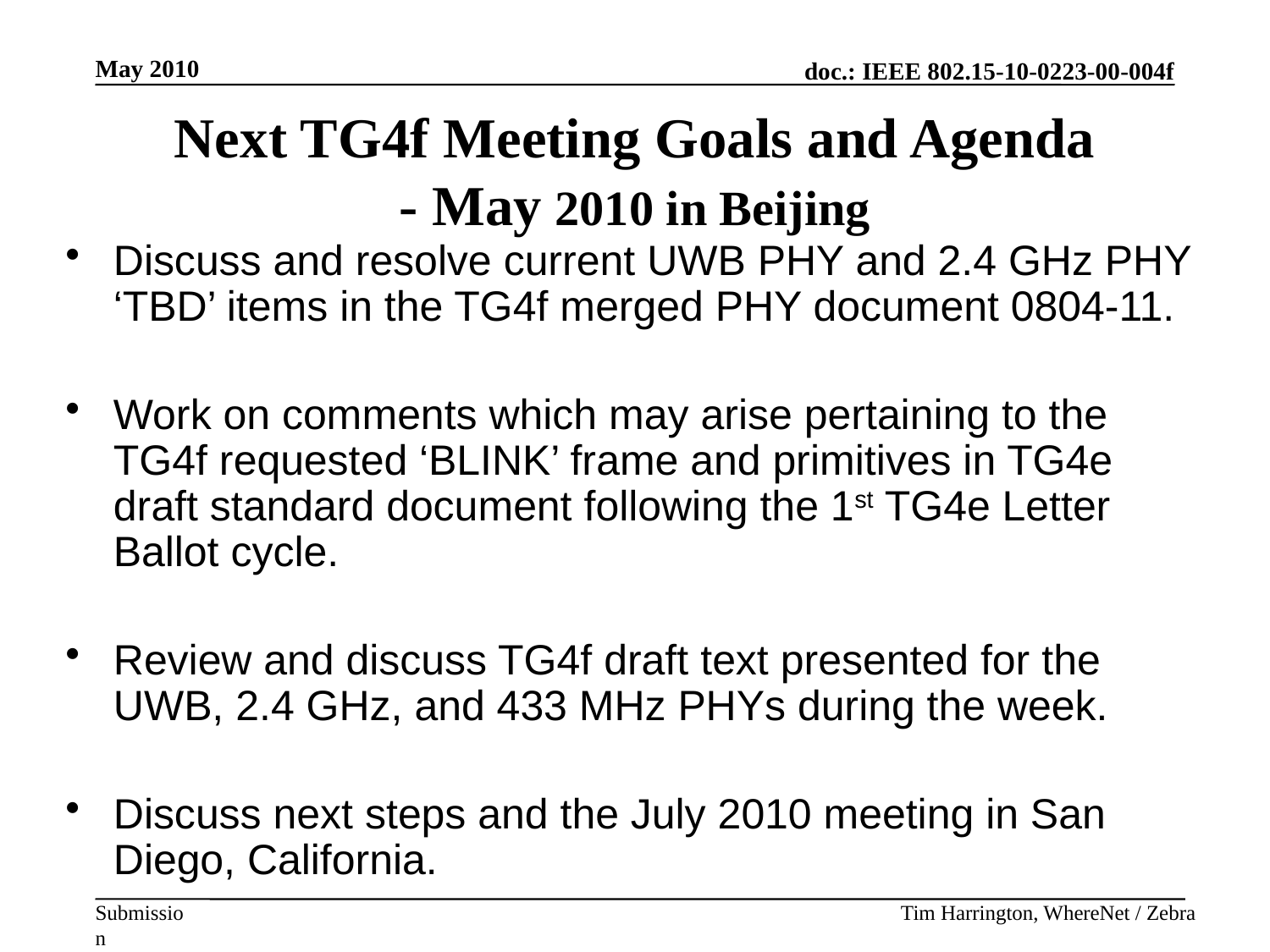

May 2010
# Next TG4f Meeting Goals and Agenda - May 2010 in Beijing
Discuss and resolve current UWB PHY and 2.4 GHz PHY ‘TBD’ items in the TG4f merged PHY document 0804-11.

Work on comments which may arise pertaining to the TG4f requested ‘BLINK’ frame and primitives in TG4e draft standard document following the 1st TG4e Letter Ballot cycle.

Review and discuss TG4f draft text presented for the UWB, 2.4 GHz, and 433 MHz PHYs during the week.

Discuss next steps and the July 2010 meeting in San Diego, California.
Tim Harrington, WhereNet / Zebra